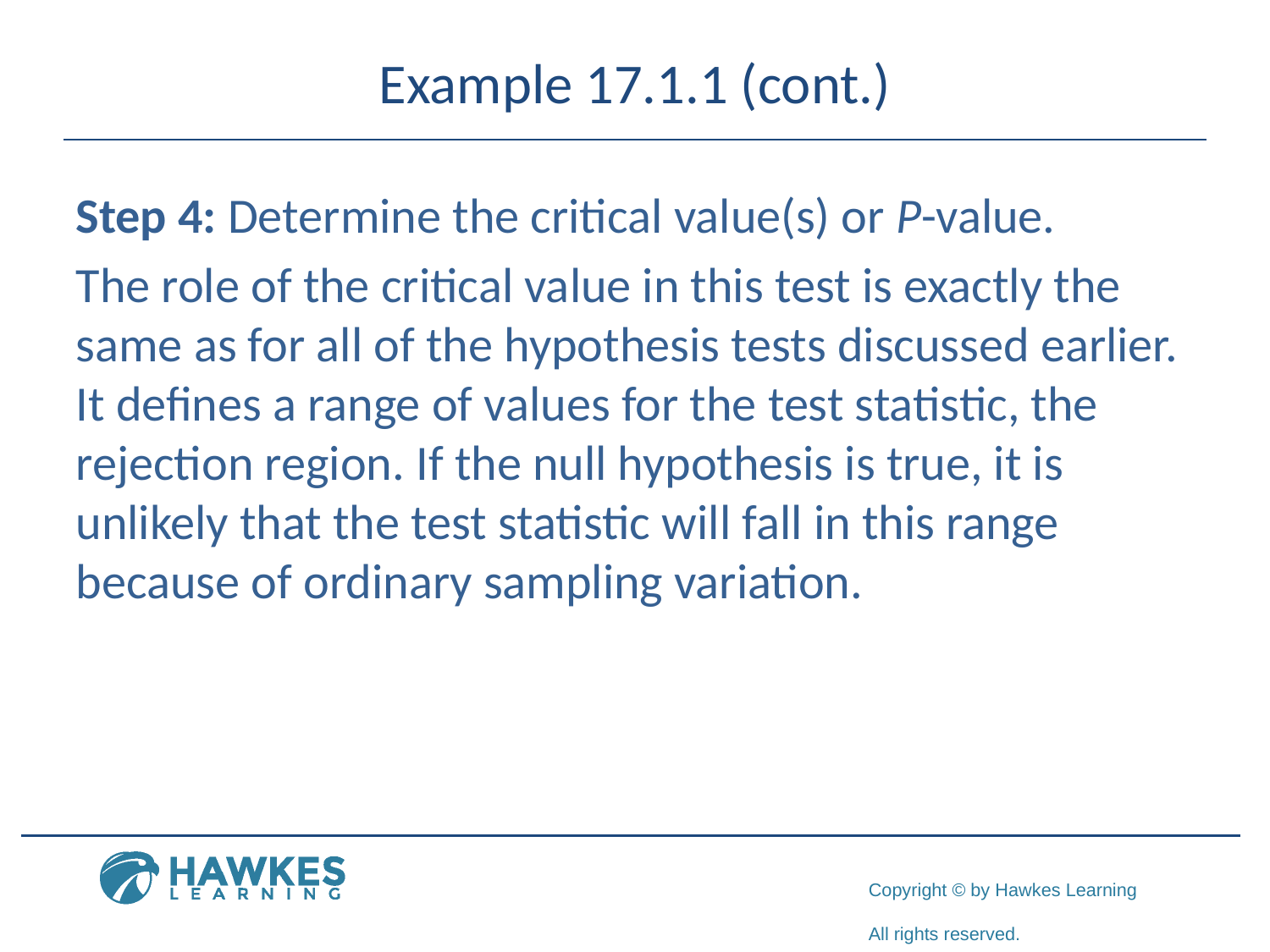

# Example 17.1.1 (cont.)
Step 4: Determine the critical value(s) or P-value.
The role of the critical value in this test is exactly the same as for all of the hypothesis tests discussed earlier. It defines a range of values for the test statistic, the rejection region. If the null hypothesis is true, it is unlikely that the test statistic will fall in this range because of ordinary sampling variation.